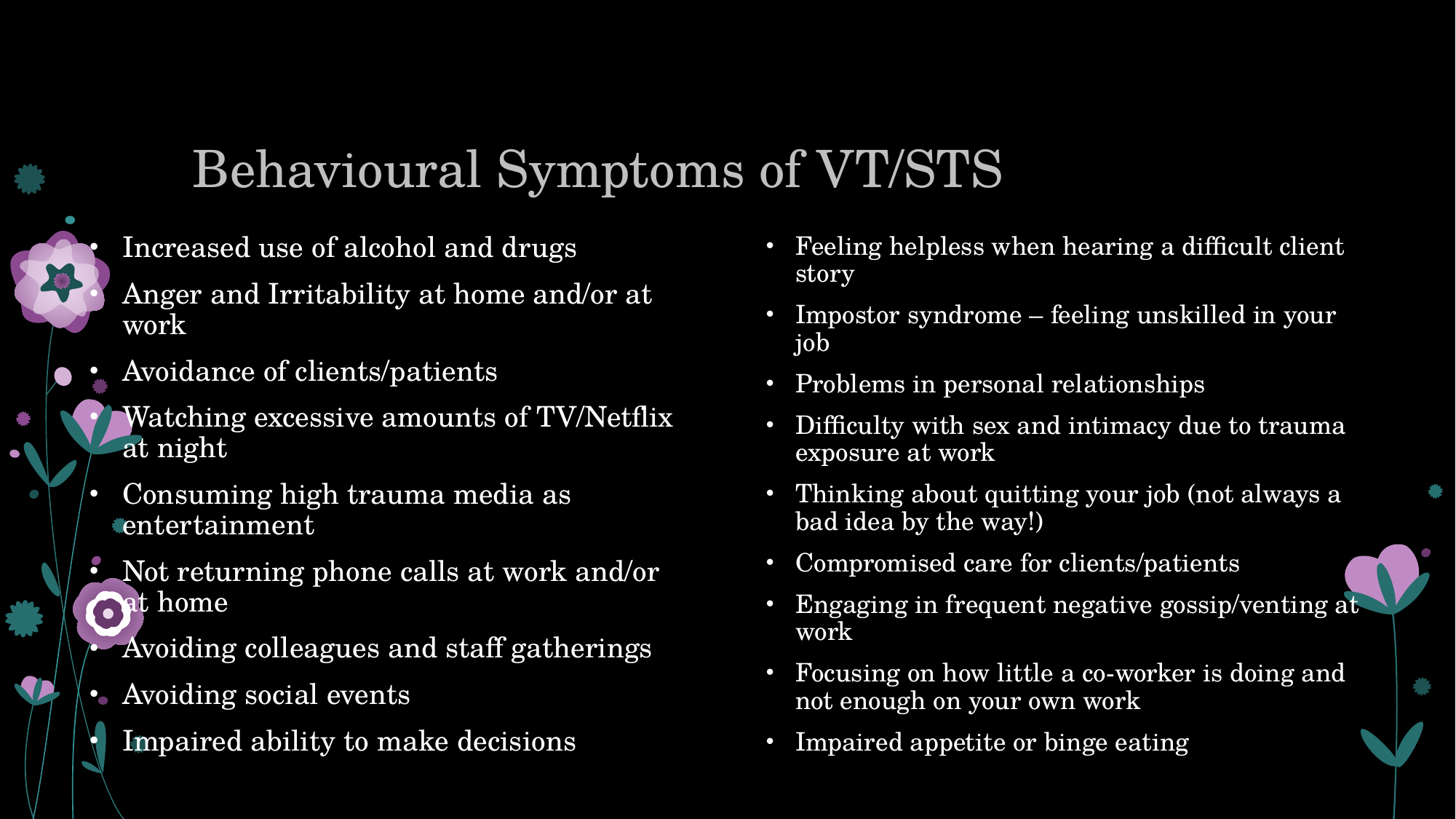

# Behavioural Symptoms of VT/STS
Increased use of alcohol and drugs
Anger and Irritability at home and/or at work
Avoidance of clients/patients
Watching excessive amounts of TV/Netflix at night
Consuming high trauma media as entertainment
Not returning phone calls at work and/or at home
Avoiding colleagues and staff gatherings
Avoiding social events
Impaired ability to make decisions

Feeling helpless when hearing a difficult client story
Impostor syndrome – feeling unskilled in your job
Problems in personal relationships
Difficulty with sex and intimacy due to trauma exposure at work
Thinking about quitting your job (not always a bad idea by the way!)
Compromised care for clients/patients
Engaging in frequent negative gossip/venting at work
Focusing on how little a co-worker is doing and not enough on your own work
Impaired appetite or binge eating

©Cecil Sveinson